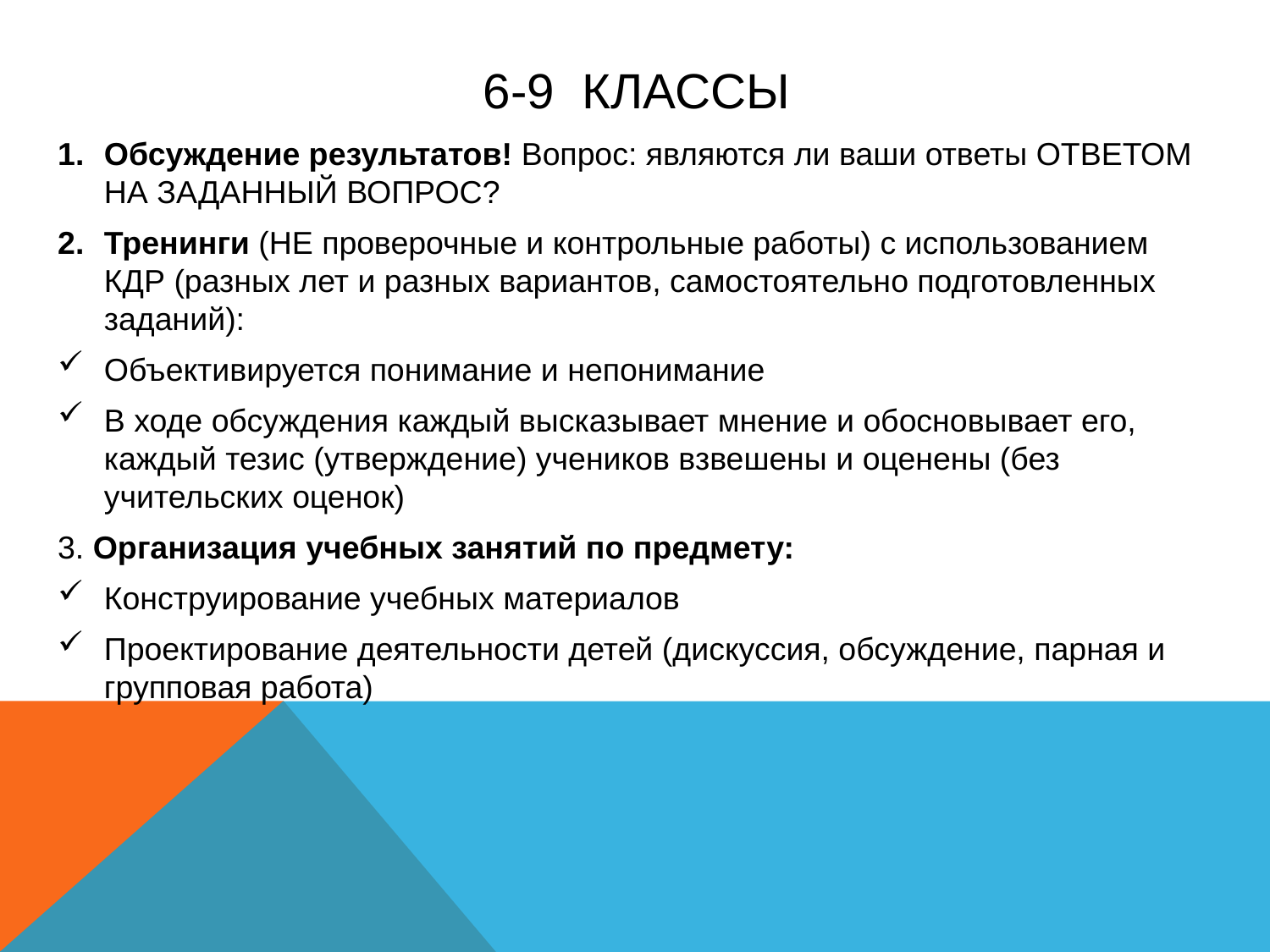

# 6-9  классы
Обсуждение результатов! Вопрос: являются ли ваши ответы ОТВЕТОМ НА ЗАДАННЫЙ ВОПРОС?
Тренинги (НЕ проверочные и контрольные работы) с использованием КДР (разных лет и разных вариантов, самостоятельно подготовленных заданий):
Объективируется понимание и непонимание
В ходе обсуждения каждый высказывает мнение и обосновывает его, каждый тезис (утверждение) учеников взвешены и оценены (без учительских оценок)
3. Организация учебных занятий по предмету:
Конструирование учебных материалов
Проектирование деятельности детей (дискуссия, обсуждение, парная и групповая работа)